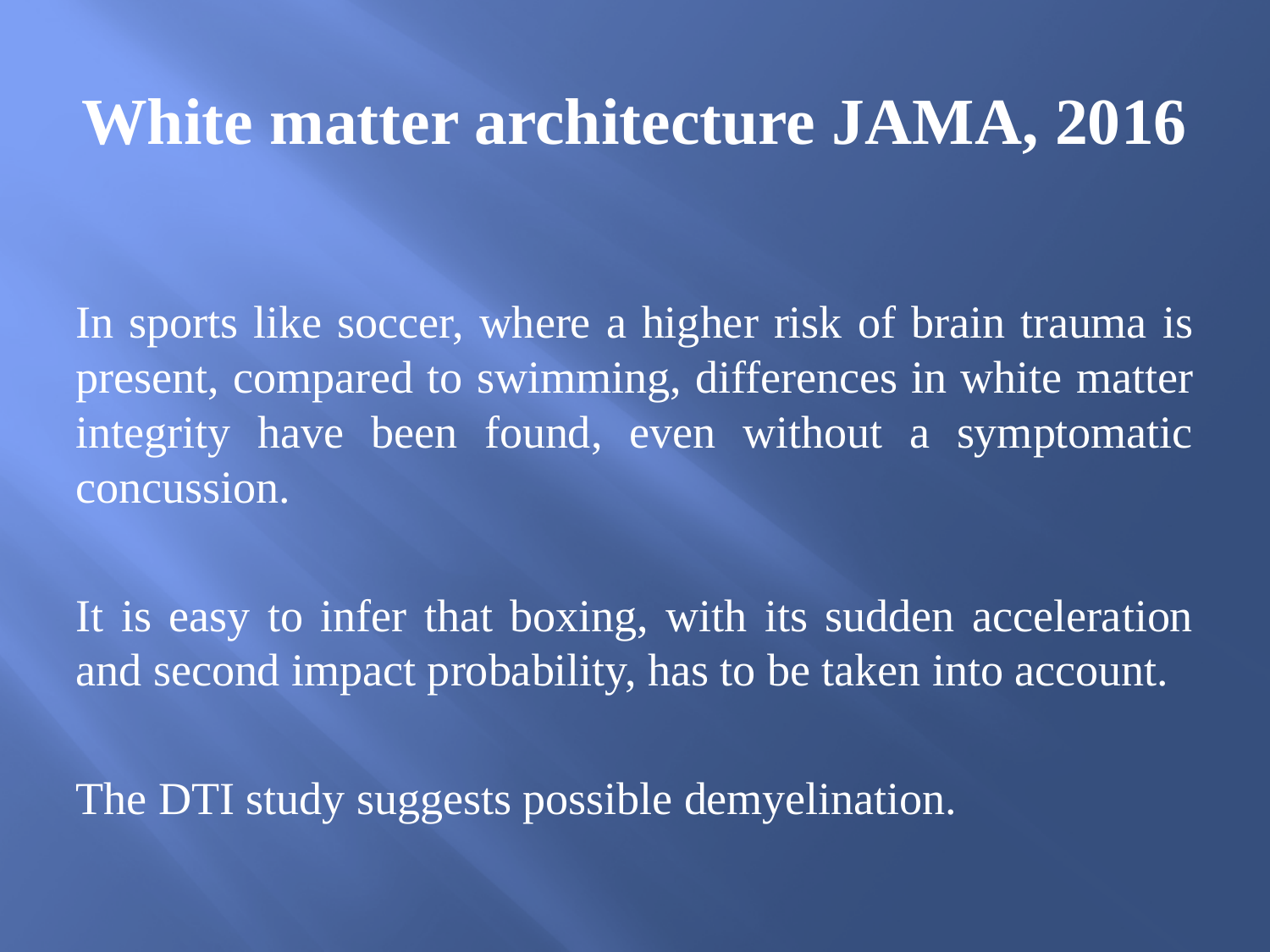

# White matter architecture JAMA, 2016

In sports like soccer, where a higher risk of brain trauma is present, compared to swimming, differences in white matter integrity have been found, even without a symptomatic concussion.

It is easy to infer that boxing, with its sudden acceleration and second impact probability, has to be taken into account.

The DTI study suggests possible demyelination.